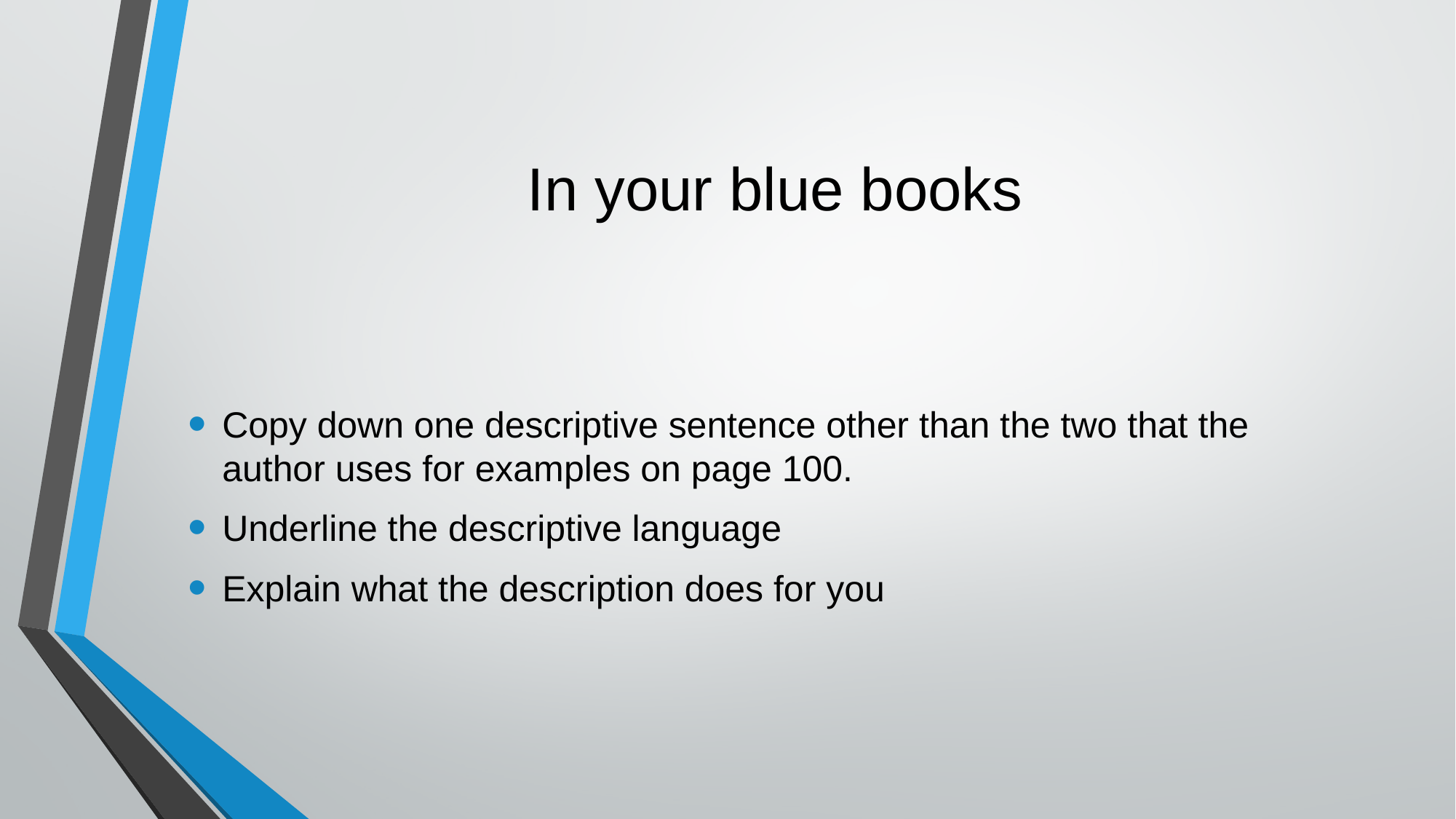

# In your blue books
Copy down one descriptive sentence other than the two that the author uses for examples on page 100.
Underline the descriptive language
Explain what the description does for you